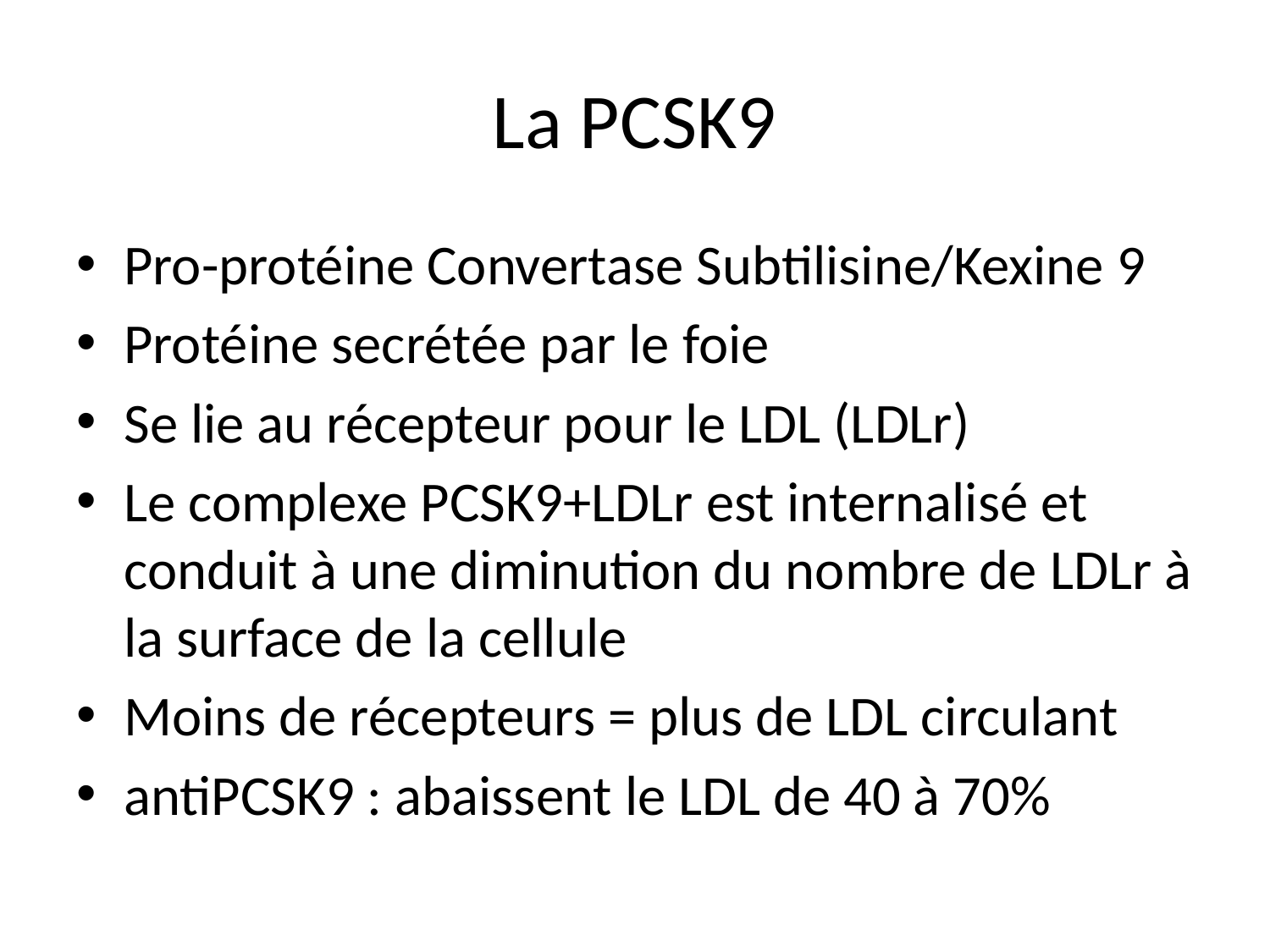

# La PCSK9
Pro-protéine Convertase Subtilisine/Kexine 9
Protéine secrétée par le foie
Se lie au récepteur pour le LDL (LDLr)
Le complexe PCSK9+LDLr est internalisé et conduit à une diminution du nombre de LDLr à la surface de la cellule
Moins de récepteurs = plus de LDL circulant
antiPCSK9 : abaissent le LDL de 40 à 70%